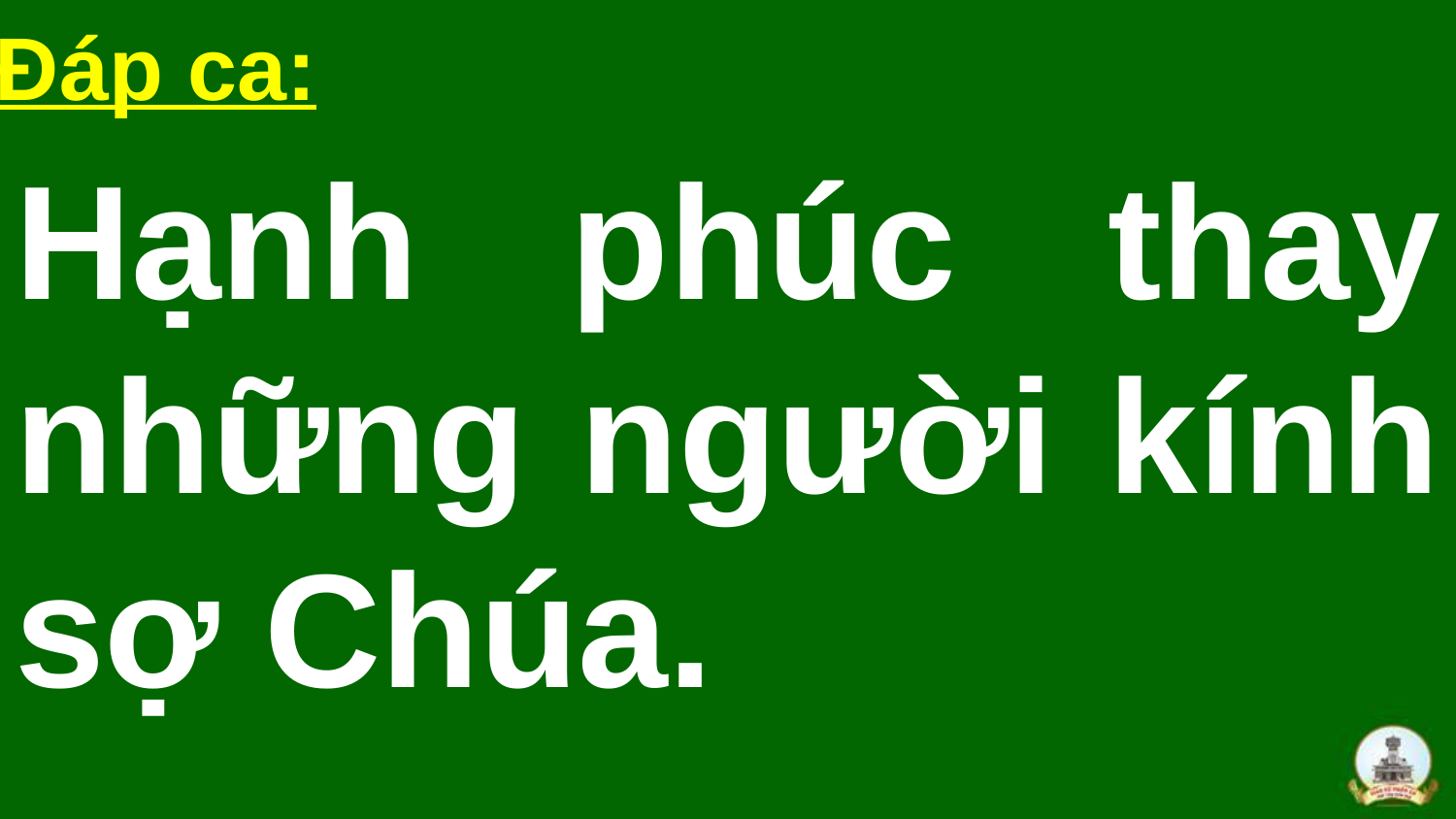

Đáp ca:
Hạnh phúc thay những người kính sợ Chúa.